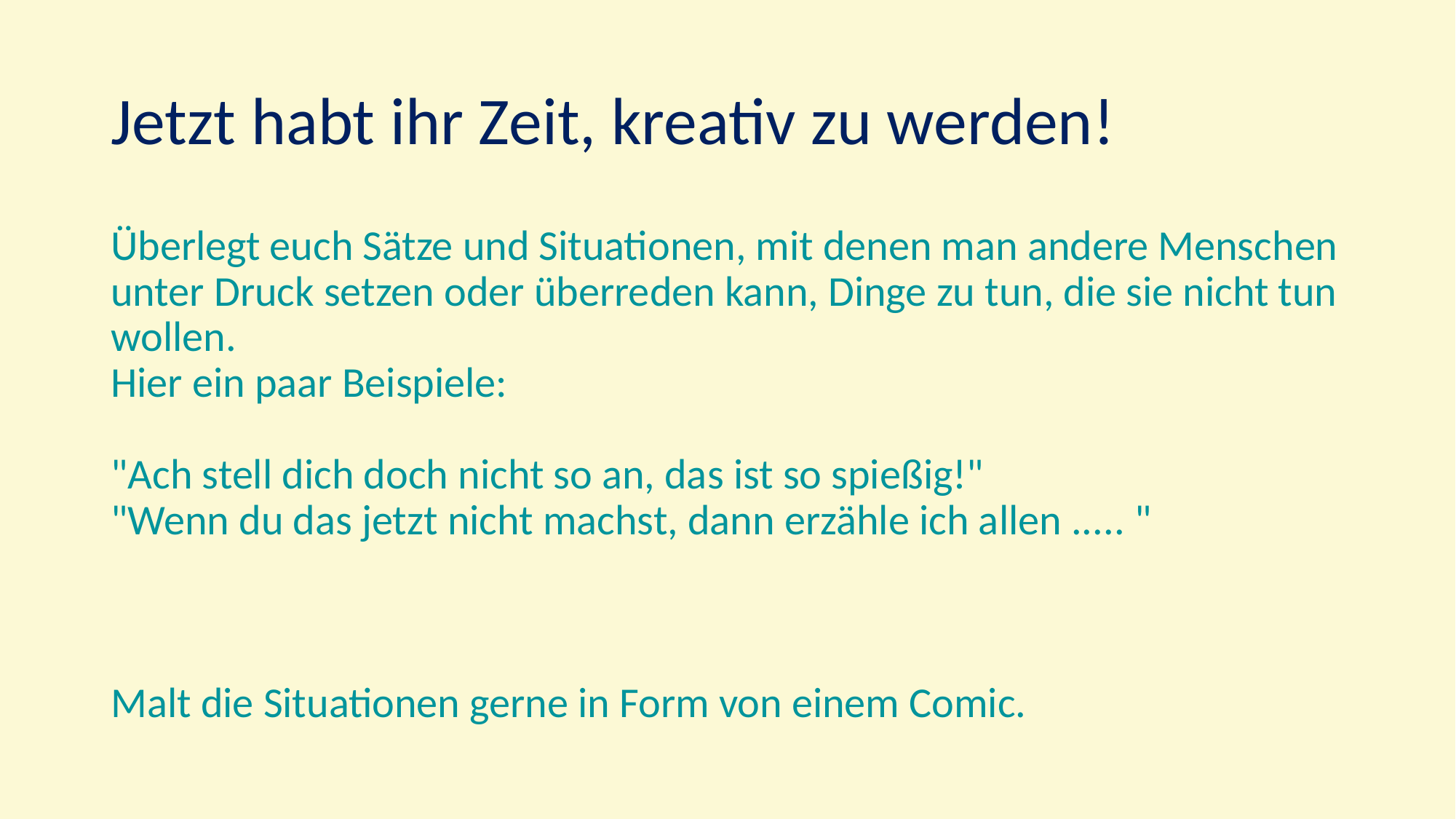

# Jetzt habt ihr Zeit, kreativ zu werden!
Überlegt euch Sätze und Situationen, mit denen man andere Menschen unter Druck setzen oder überreden kann, Dinge zu tun, die sie nicht tun wollen. 
Hier ein paar Beispiele:
"Ach stell dich doch nicht so an, das ist so spießig!"
"Wenn du das jetzt nicht machst, dann erzähle ich allen ..... "
Malt die Situationen gerne in Form von einem Comic.